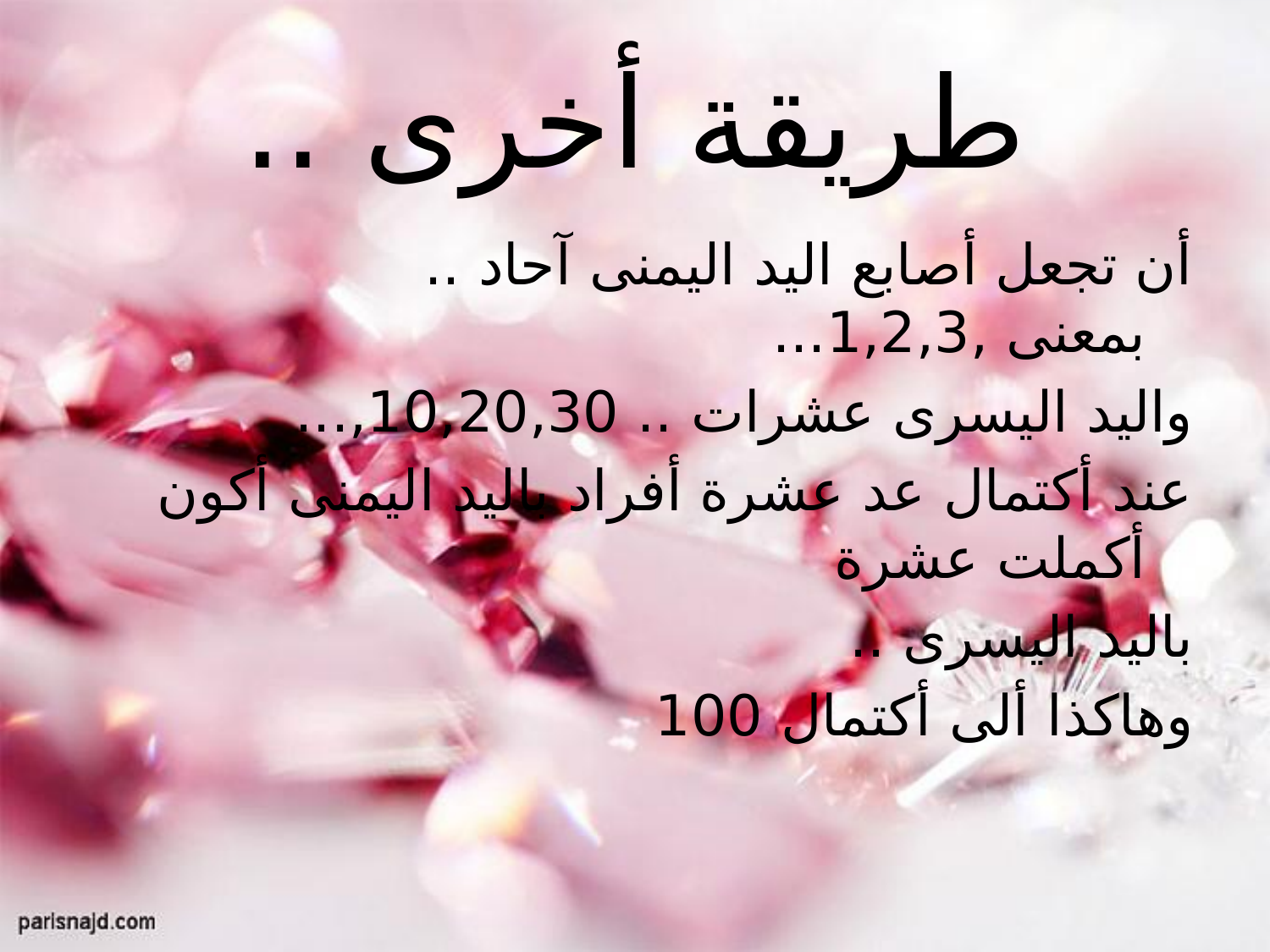

# طريقة أخرى ..
أن تجعل أصابع اليد اليمنى آحاد .. بمعنى ,1,2,3...
واليد اليسرى عشرات .. 10,20,30,...
عند أكتمال عد عشرة أفراد باليد اليمنى أكون أكملت عشرة
باليد اليسرى ..
وهاكذا ألى أكتمال 100